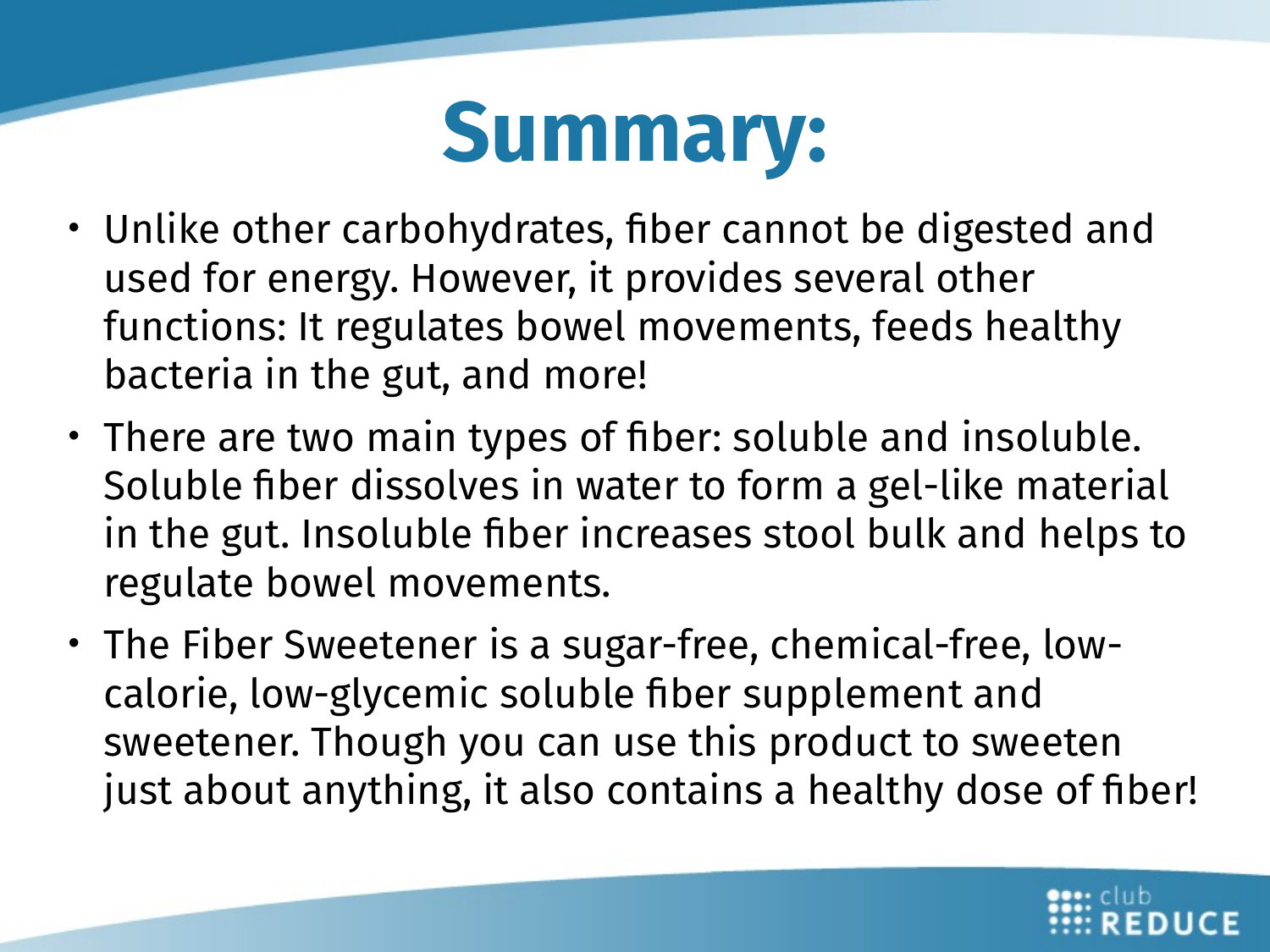

Summary:
Unlike other carbohydrates, fiber cannot be digested and used for energy. However, it provides several other functions: It regulates bowel movements, feeds healthy bacteria in the gut, and more!
There are two main types of fiber: soluble and insoluble. Soluble fiber dissolves in water to form a gel-like material in the gut. Insoluble fiber increases stool bulk and helps to regulate bowel movements.
The Fiber Sweetener is a sugar-free, chemical-free, low-calorie, low-glycemic soluble fiber supplement and sweetener. Though you can use this product to sweeten just about anything, it also contains a healthy dose of fiber!